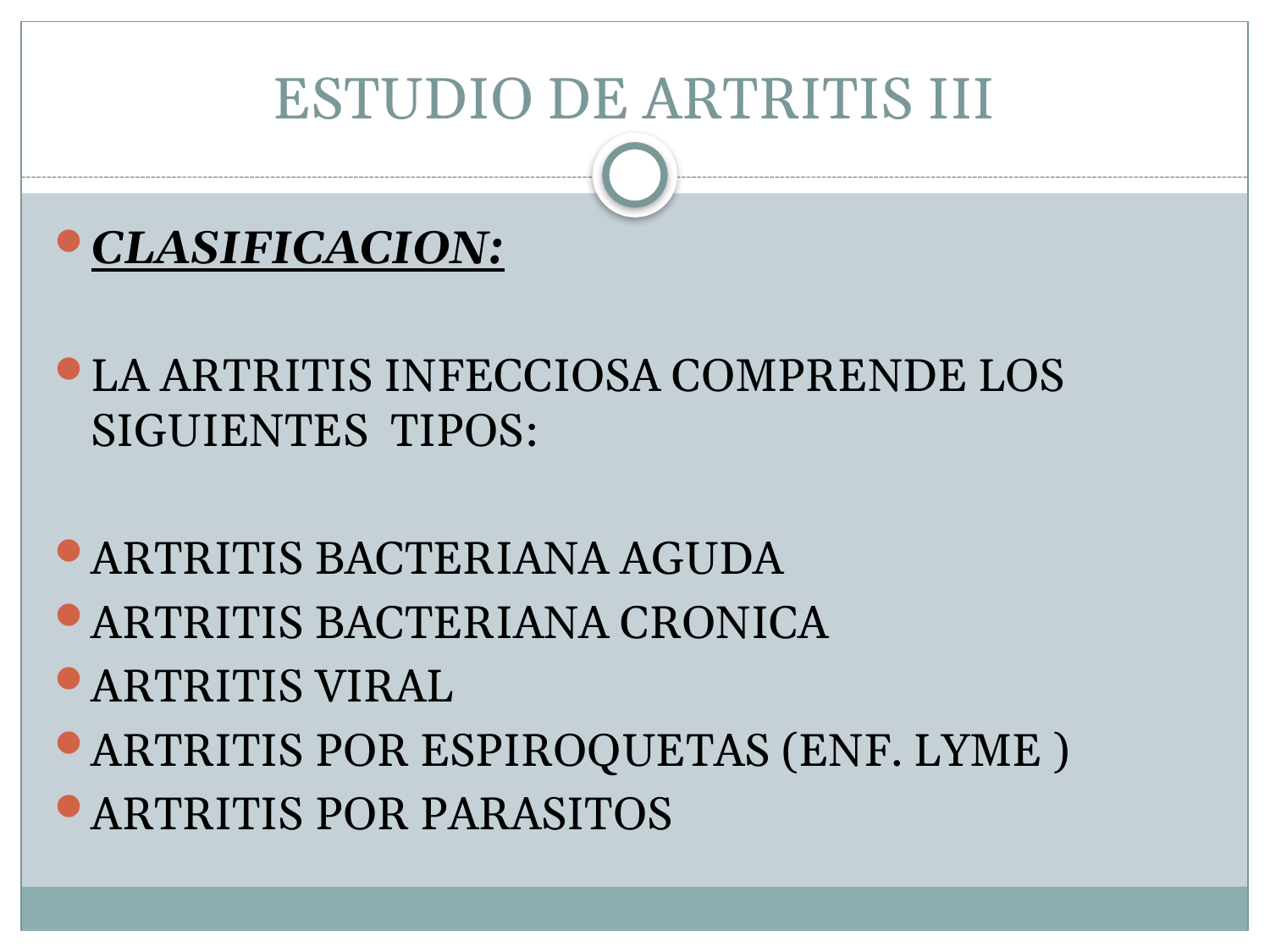

# ESTUDIO DE ARTRITIS III
CLASIFICACION:

LA ARTRITIS INFECCIOSA COMPRENDE LOS SIGUIENTES  TIPOS:

ARTRITIS BACTERIANA AGUDA
ARTRITIS BACTERIANA CRONICA
ARTRITIS VIRAL
ARTRITIS POR ESPIROQUETAS (ENF. LYME )
ARTRITIS POR PARASITOS